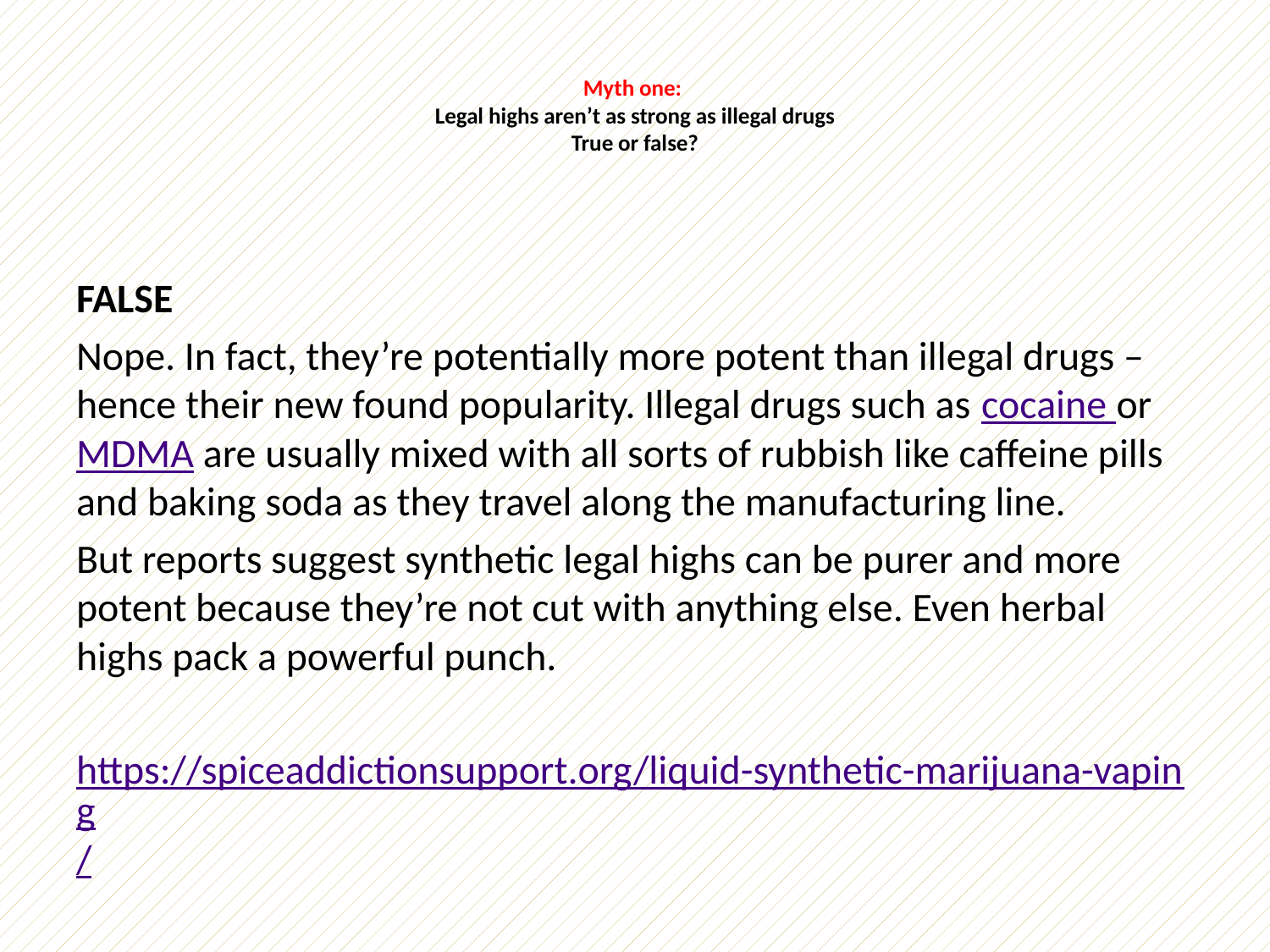

# Myth one: Legal highs aren’t as strong as illegal drugs True or false?
FALSE
Nope. In fact, they’re potentially more potent than illegal drugs – hence their new found popularity. Illegal drugs such as cocaine or MDMA are usually mixed with all sorts of rubbish like caffeine pills and baking soda as they travel along the manufacturing line.
But reports suggest synthetic legal highs can be purer and more potent because they’re not cut with anything else. Even herbal highs pack a powerful punch.

https://spiceaddictionsupport.org/liquid-synthetic-marijuana-vaping/